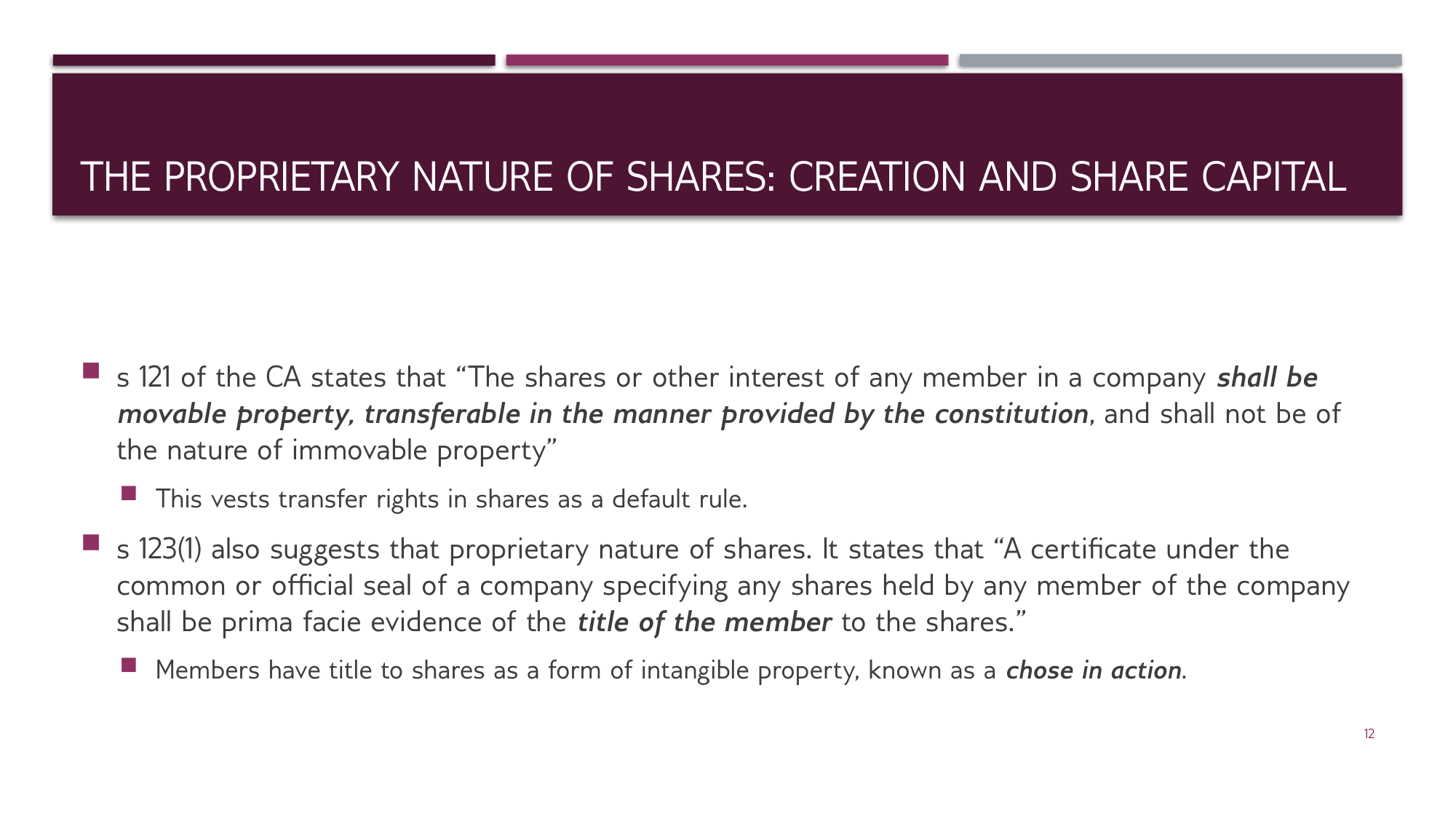

# The proprietary nature of shares: creation and share capital
s 121 of the CA states that “The shares or other interest of any member in a company shall be movable property, transferable in the manner provided by the constitution, and shall not be of the nature of immovable property”
This vests transfer rights in shares as a default rule.
s 123(1) also suggests that proprietary nature of shares. It states that “A certificate under the common or official seal of a company specifying any shares held by any member of the company shall be prima facie evidence of the title of the member to the shares.”
Members have title to shares as a form of intangible property, known as a chose in action.
12